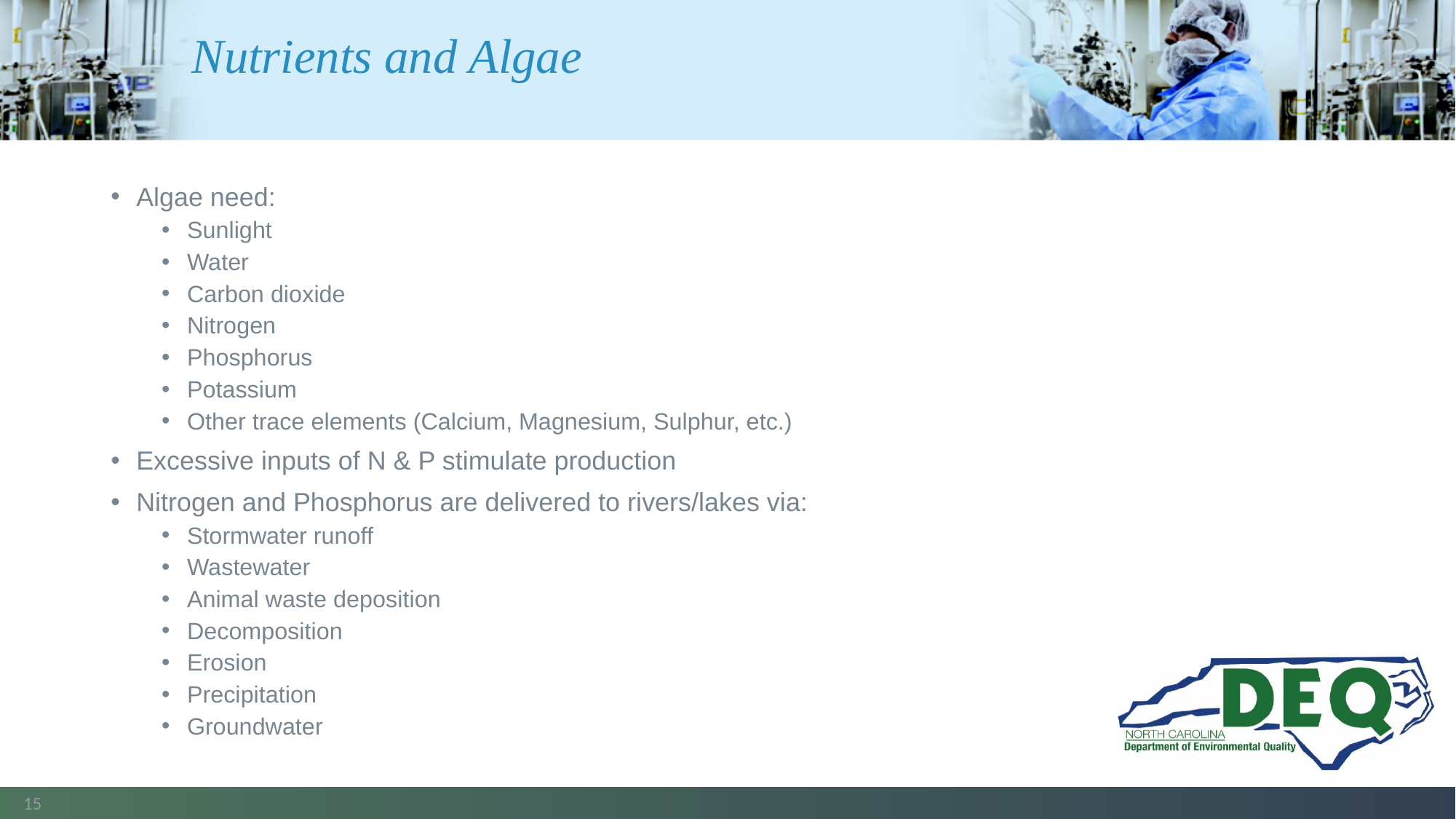

# Nutrients and Algae

Algae need:
Sunlight
Water
Carbon dioxide
Nitrogen
Phosphorus
Potassium
Other trace elements (Calcium, Magnesium, Sulphur, etc.)
Excessive inputs of N & P stimulate production
Nitrogen and Phosphorus are delivered to rivers/lakes via:
Stormwater runoff
Wastewater
Animal waste deposition
Decomposition
Erosion
Precipitation
Groundwater
15